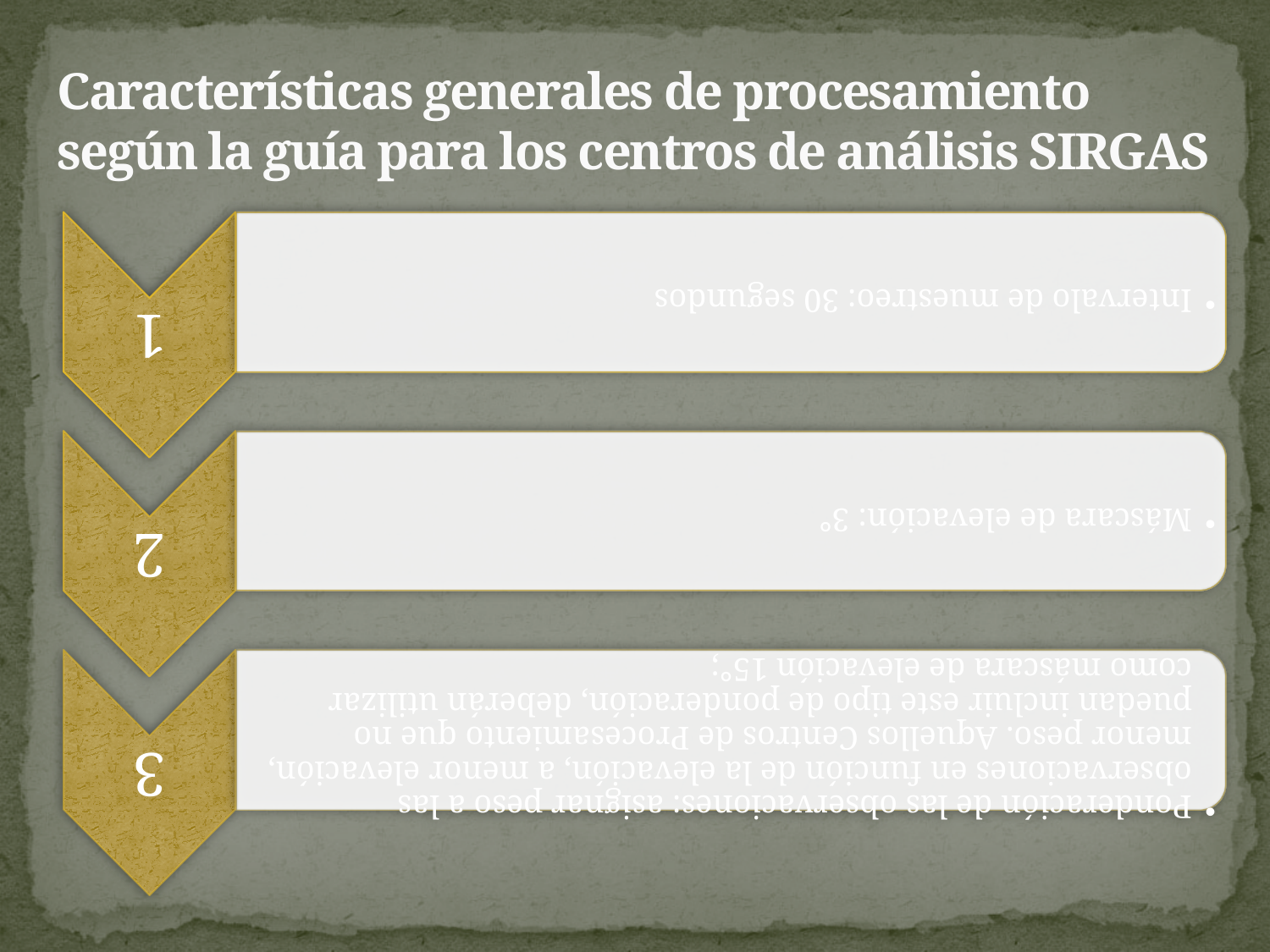

# Características generales de procesamiento según la guía para los centros de análisis SIRGAS
1
Intervalo de muestreo: 30 segundos
2
Máscara de elevación: 3°
3
Ponderación de las observaciones: asignar peso a las observaciones en función de la elevación, a menor elevación, menor peso. Aquellos Centros de Procesamiento que no puedan incluir este tipo de ponderación, deberán utilizar como máscara de elevación 15°;